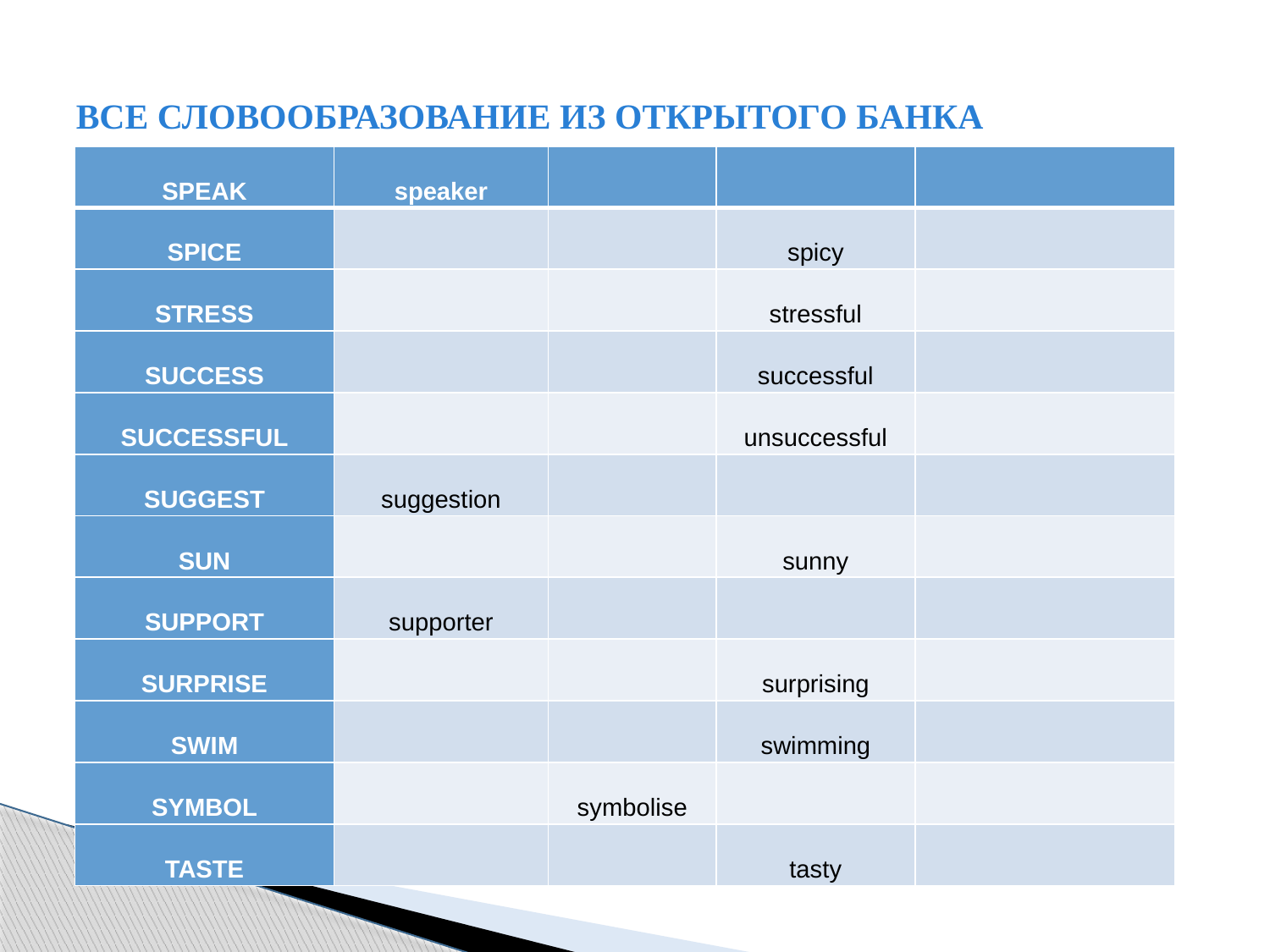

# ВСЕ СЛОВООБРАЗОВАНИЕ ИЗ ОТКРЫТОГО БАНКА
| SPEAK | speaker |  |  |  |
| --- | --- | --- | --- | --- |
| SPICE |  |  | spicy |  |
| STRESS |  |  | stressful |  |
| SUCCESS |  |  | successful |  |
| SUCCESSFUL |  |  | unsuccessful |  |
| SUGGEST | suggestion |  |  |  |
| SUN |  |  | sunny |  |
| SUPPORT | supporter |  |  |  |
| SURPRISE |  |  | surprising |  |
| SWIM |  |  | swimming |  |
| SYMBOL |  | symbolise |  |  |
| TASTE |  |  | tasty |  |